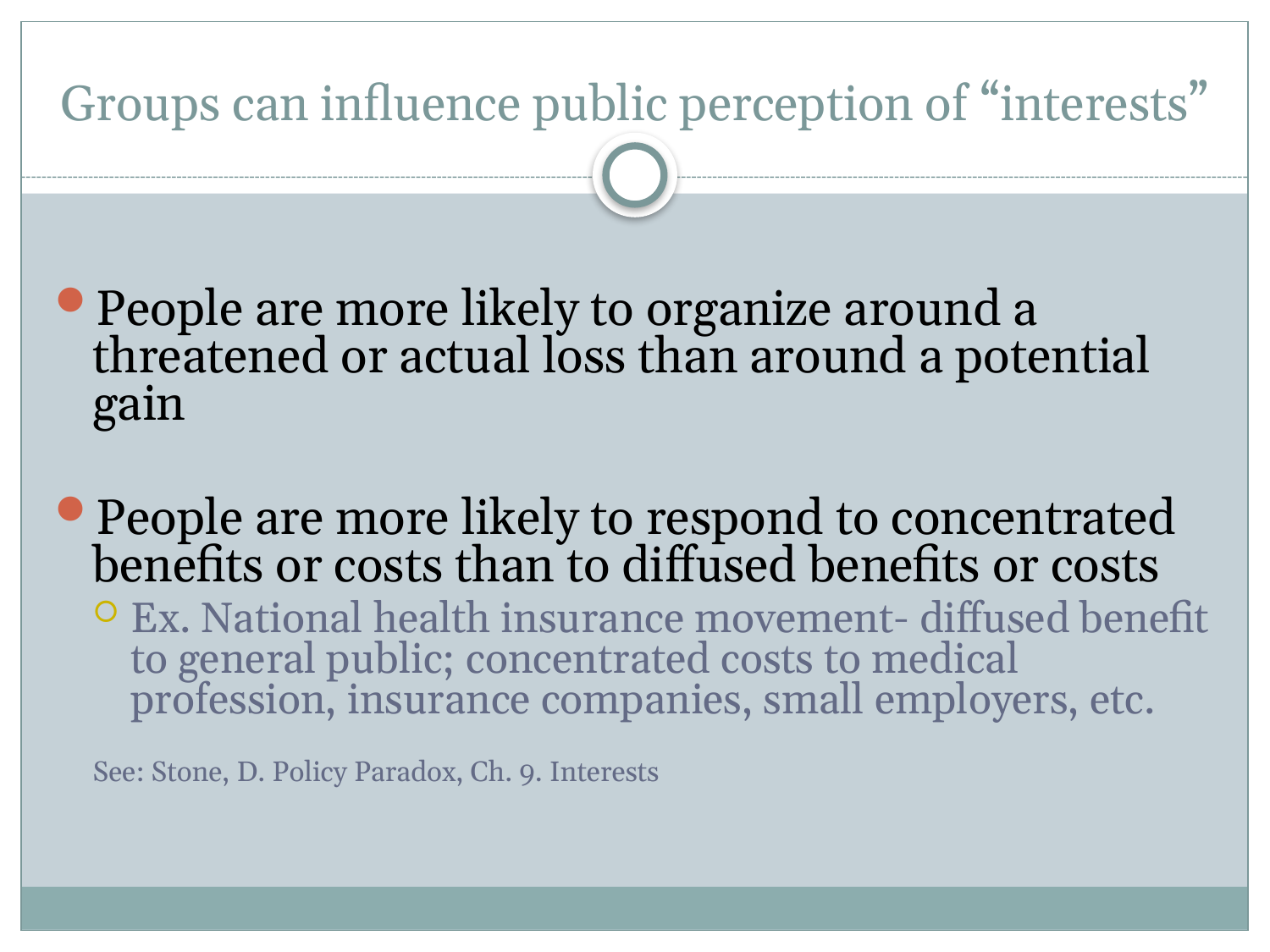

# Groups can influence public perception of “interests”

People are more likely to organize around a threatened or actual loss than around a potential gain

People are more likely to respond to concentrated benefits or costs than to diffused benefits or costs
Ex. National health insurance movement- diffused benefit to general public; concentrated costs to medical profession, insurance companies, small employers, etc.

See: Stone, D. Policy Paradox, Ch. 9. Interests